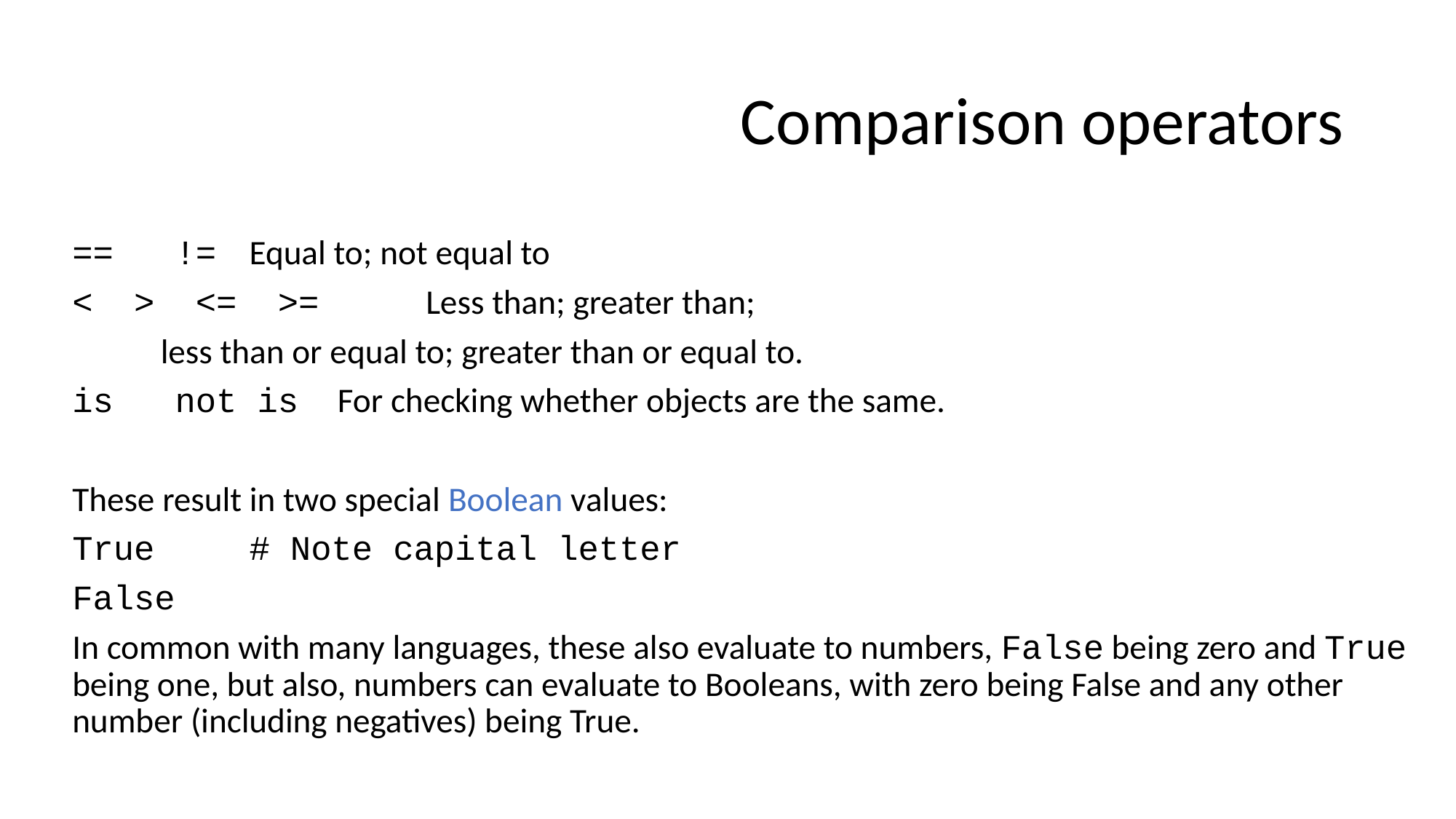

# Comparison operators
==   !=			Equal to; not equal to
<  >  <=  >=  	Less than; greater than;
					less than or equal to; greater than or equal to.
is   not is 	For checking whether objects are the same.

These result in two special Boolean values:
True 			# Note capital letter
False
In common with many languages, these also evaluate to numbers, False being zero and True being one, but also, numbers can evaluate to Booleans, with zero being False and any other number (including negatives) being True.